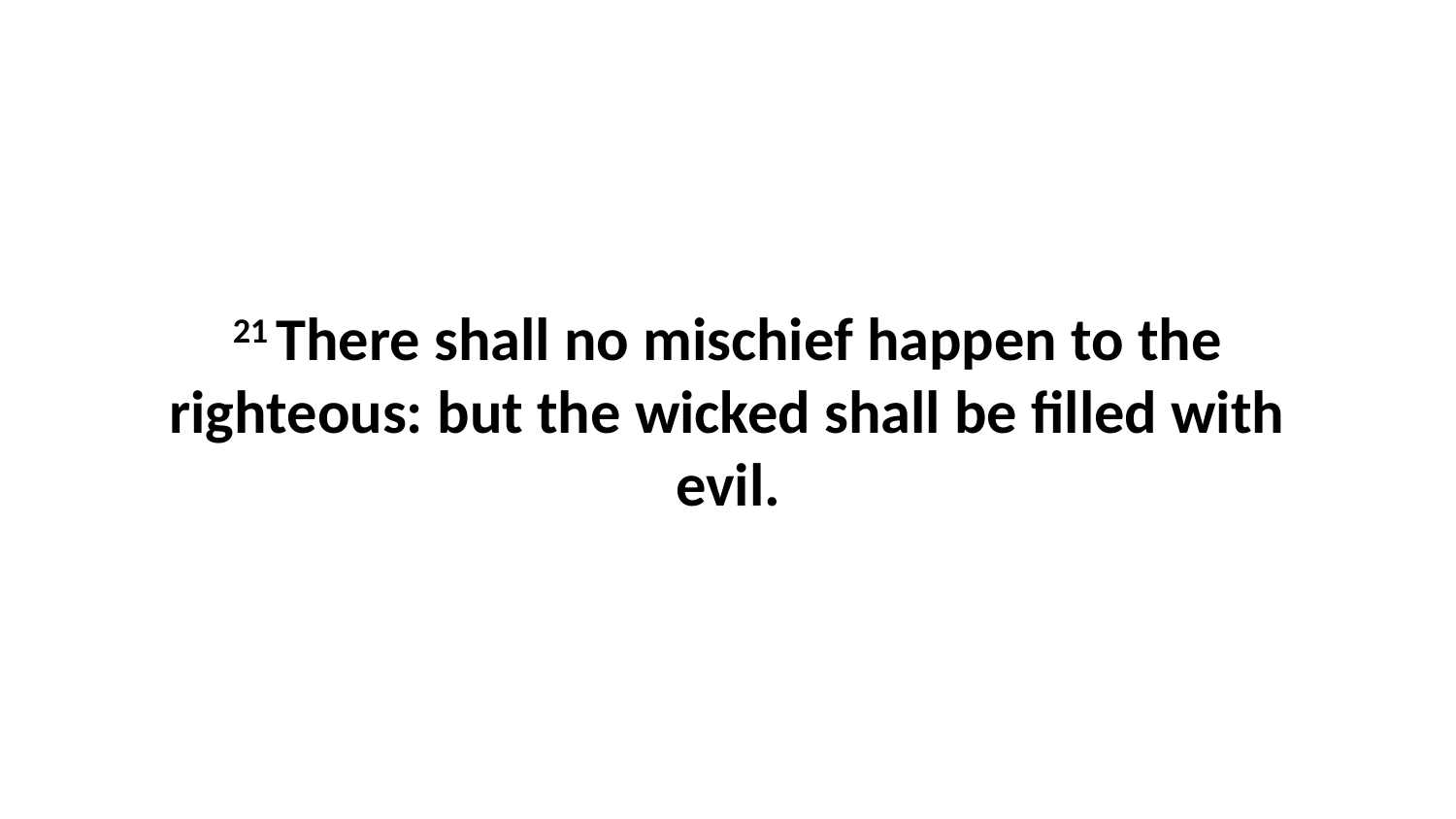

21 There shall no mischief happen to the righteous: but the wicked shall be filled with evil.